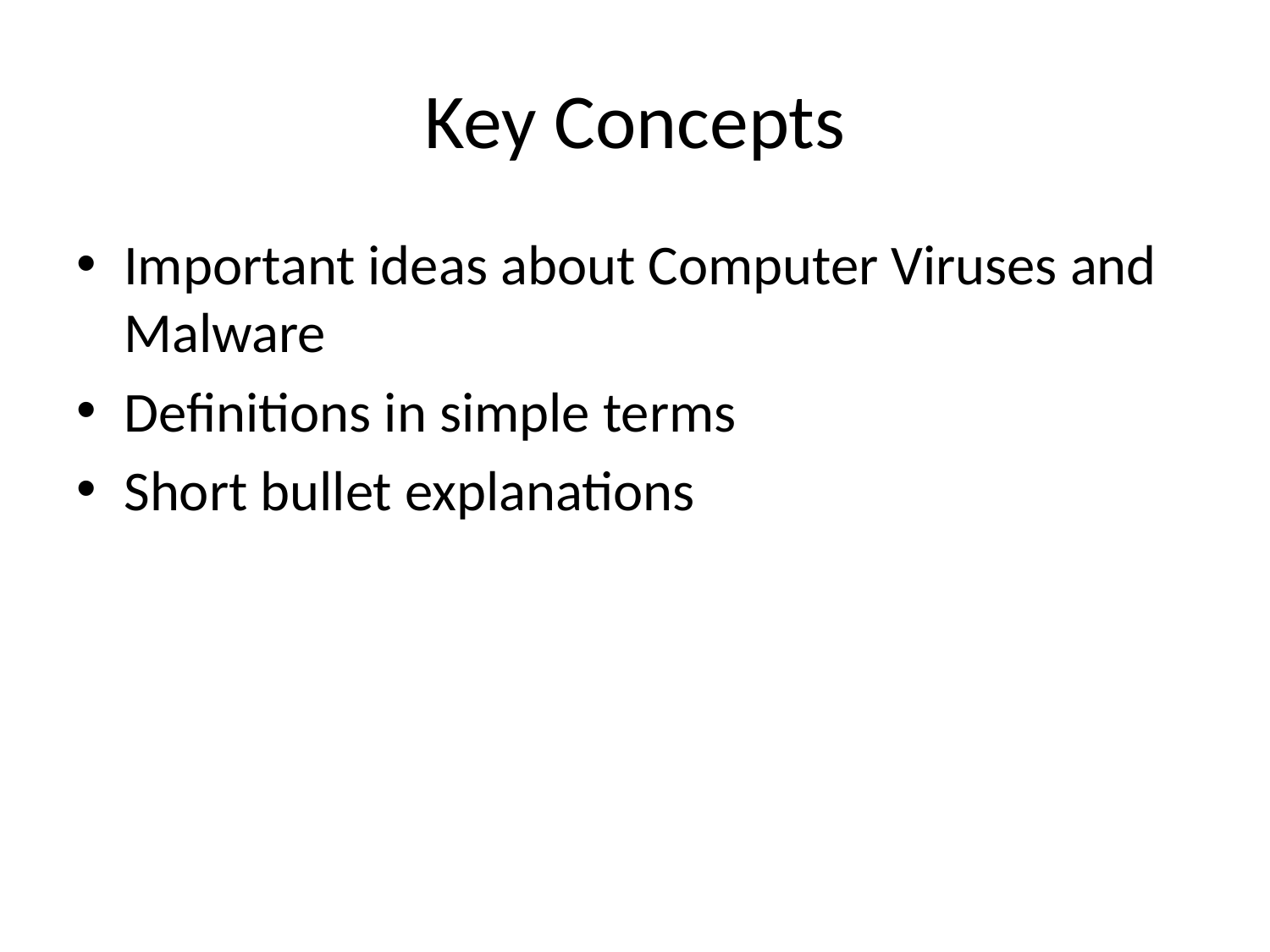

# Key Concepts
Important ideas about Computer Viruses and Malware
Definitions in simple terms
Short bullet explanations